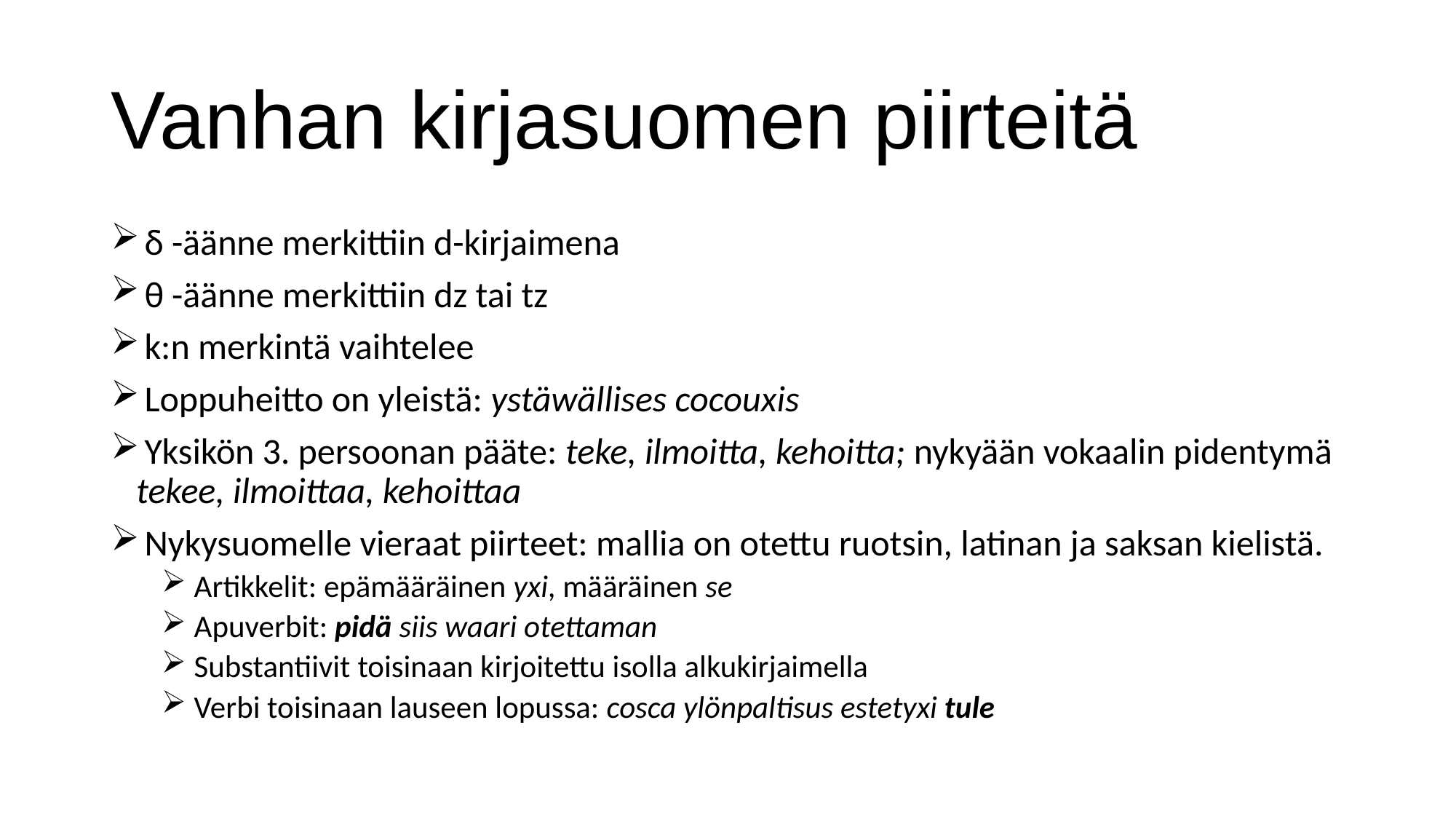

# Vanhan kirjasuomen piirteitä
 δ -äänne merkittiin d-kirjaimena
 θ -äänne merkittiin dz tai tz
 k:n merkintä vaihtelee
 Loppuheitto on yleistä: ystäwällises cocouxis
 Yksikön 3. persoonan pääte: teke, ilmoitta, kehoitta; nykyään vokaalin pidentymä tekee, ilmoittaa, kehoittaa
 Nykysuomelle vieraat piirteet: mallia on otettu ruotsin, latinan ja saksan kielistä.
 Artikkelit: epämääräinen yxi, määräinen se
 Apuverbit: pidä siis waari otettaman
 Substantiivit toisinaan kirjoitettu isolla alkukirjaimella
 Verbi toisinaan lauseen lopussa: cosca ylönpaltisus estetyxi tule